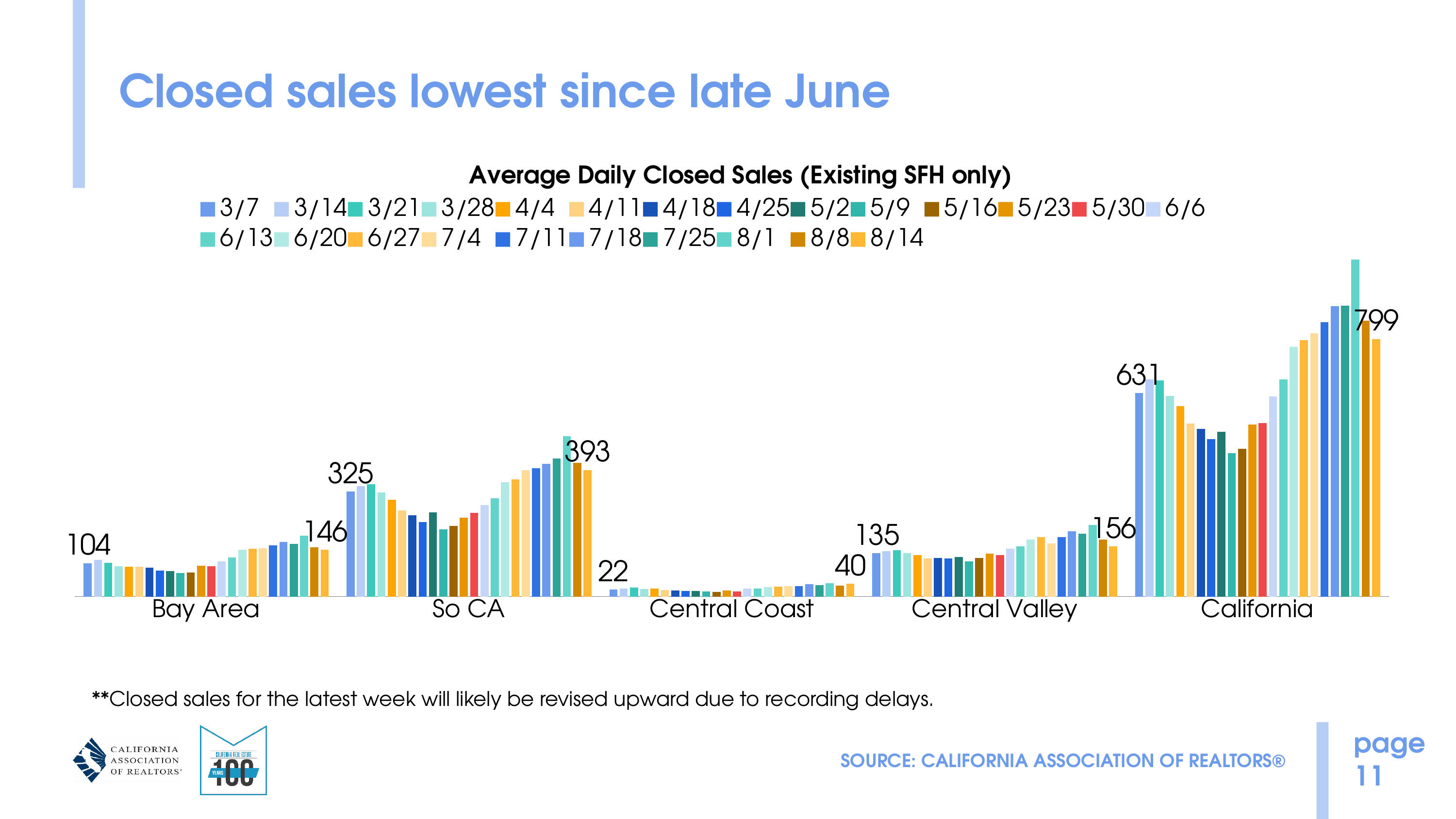

# Closed sales lowest since late June

### Chart: Average Daily Closed Sales (Existing SFH only)

| Category | 3/7 | 3/14 | 3/21 | 3/28 | 4/4 | 4/11 | 4/18 | 4/25 | 5/2 | 5/9 | 5/16 | 5/23 | 5/30 | 6/6 | 6/13 | 6/20 | 6/27 | 7/4 | 7/11 | 7/18 | 7/25 | 8/1 | 8/8 | 8/14 |
|---|---|---|---|---|---|---|---|---|---|---|---|---|---|---|---|---|---|---|---|---|---|---|---|---|
| Bay Area | 103.57142857142857 | 113.57142857142857 | 103.85714285714286 | 93.42857142857143 | 93.14285714285714 | 92.42857142857143 | 89.28571428571429 | 80.85714285714286 | 78.28571428571429 | 73.57142857142857 | 74.28571428571429 | 96.14285714285714 | 93.85714285714286 | 109.14285714285714 | 121.0 | 145.57142857142858 | 148.14285714285714 | 149.71428571428572 | 158.85714285714286 | 169.0 | 163.0 | 189.14285714285714 | 153.0 | 145.5 |
| So CA | 325.14285714285717 | 342.85714285714283 | 349.0 | 323.0 | 299.7142857142857 | 266.42857142857144 | 252.14285714285714 | 231.71428571428572 | 260.42857142857144 | 208.85714285714286 | 218.14285714285714 | 244.28571428571428 | 259.57142857142856 | 283.0 | 304.2857142857143 | 353.7142857142857 | 363.42857142857144 | 392.7142857142857 | 397.42857142857144 | 411.2857142857143 | 427.42857142857144 | 497.85714285714283 | 414.85714285714283 | 392.6666666666667 |
| Central Coast | 21.857142857142858 | 25.428571428571427 | 28.285714285714285 | 24.0 | 24.142857142857142 | 20.571428571428573 | 18.714285714285715 | 17.0 | 16.857142857142858 | 15.428571428571429 | 14.857142857142858 | 18.142857142857142 | 15.428571428571429 | 25.0 | 25.142857142857142 | 28.714285714285715 | 31.428571428571427 | 32.714285714285715 | 32.857142857142854 | 38.142857142857146 | 35.42857142857143 | 41.857142857142854 | 33.285714285714285 | 39.5 |
| Central Valley | 134.57142857142858 | 141.0 | 143.0 | 134.85714285714286 | 127.85714285714286 | 117.71428571428571 | 120.0 | 118.14285714285714 | 123.0 | 108.57142857142857 | 119.0 | 132.85714285714286 | 128.28571428571428 | 148.0 | 155.71428571428572 | 177.42857142857142 | 183.71428571428572 | 165.14285714285714 | 184.57142857142858 | 202.14285714285714 | 195.0 | 222.42857142857142 | 176.28571428571428 | 155.5 |
| California | 630.5714285714286 | 672.8571428571429 | 670.5714285714286 | 622.4285714285714 | 591.0 | 536.4285714285714 | 520.0 | 488.14285714285717 | 510.42857142857144 | 445.0 | 457.85714285714283 | 533.5714285714286 | 537.5714285714286 | 621.0 | 672.7142857142857 | 773.5714285714286 | 795.2857142857143 | 816.4285714285714 | 850.4285714285714 | 900.1428571428571 | 902.4285714285714 | 1044.5714285714287 | 855.7142857142857 | 798.8333333333334 |
**Closed sales for the latest week will likely be revised upward due to recording delays.
page
11